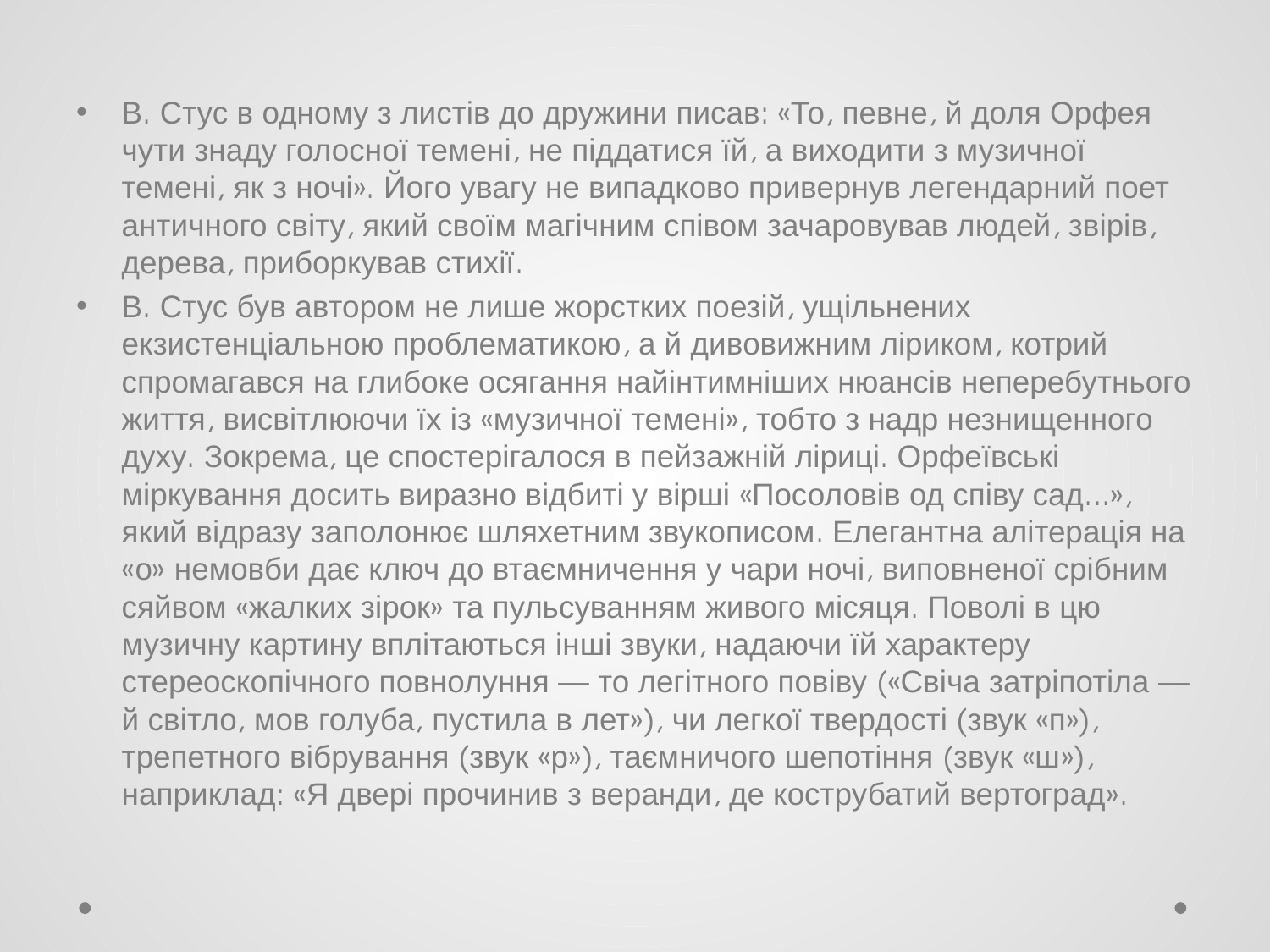

В. Стус в одному з листів до дружини писав: «То, певне, й доля Орфея чути знаду голосної темені, не піддатися їй, а виходити з музичної темені, як з ночі». Його увагу не випадково привернув легендарний поет античного світу, який своїм магічним співом зачаровував людей, звірів, дерева, приборкував стихії.
В. Стус був автором не лише жорстких поезій, ущільнених екзистенціальною проблематикою, а й дивовижним ліриком, котрий спромагався на глибоке осягання найінтимніших нюансів неперебутнього життя, висвітлюючи їх із «музичної темені», тобто з надр незнищенного духу. Зокрема, це спостерігалося в пейзажній ліриці. Орфеївські міркування досить виразно відбиті у вірші «Посоловів од співу сад...», який відразу заполонює шляхетним звукописом. Елегантна алітерація на «о» немовби дає ключ до втаємничення у чари ночі, виповненої срібним сяйвом «жалких зірок» та пульсуванням живого місяця. Поволі в цю музичну картину вплітаються інші звуки, надаючи їй характеру стереоскопічного повнолуння — то легітного повіву («Свіча затріпотіла — й світло, мов голуба, пустила в лет»), чи легкої твердості (звук «п»), трепетного вібрування (звук «р»), таємничого шепотіння (звук «ш»), наприклад: «Я двері прочинив з веранди, де кострубатий вертоград».